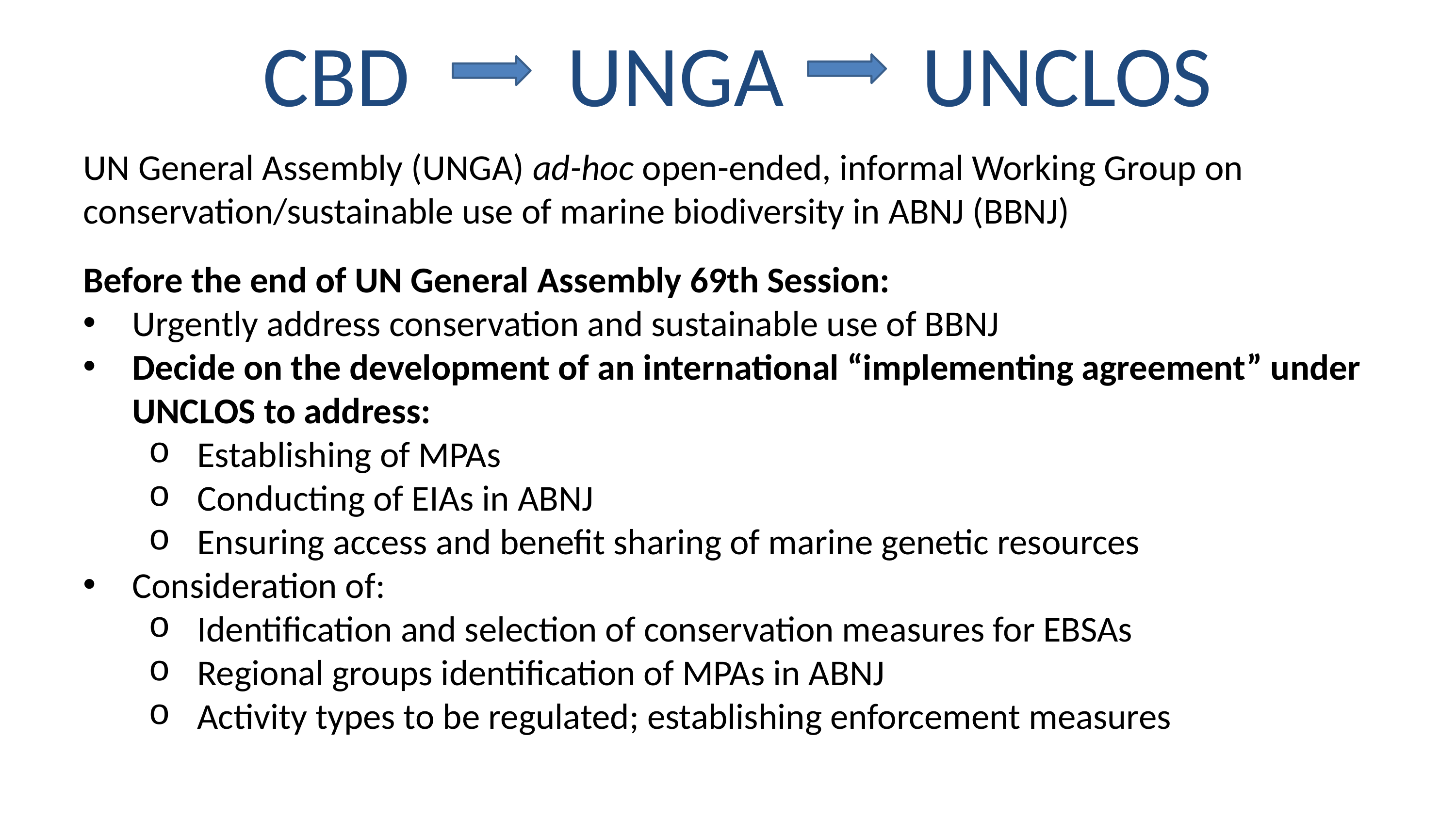

CBD        UNGA       UNCLOS

UN General Assembly (UNGA) ad-hoc open-ended, informal Working Group on conservation/sustainable use of marine biodiversity in ABNJ (BBNJ)

Before the end of UN General Assembly 69th Session:
Urgently address conservation and sustainable use of BBNJ
Decide on the development of an international “implementing agreement” under UNCLOS to address:
Establishing of MPAs
Conducting of EIAs in ABNJ
Ensuring access and benefit sharing of marine genetic resources
Consideration of:
Identification and selection of conservation measures for EBSAs
Regional groups identification of MPAs in ABNJ
Activity types to be regulated; establishing enforcement measures